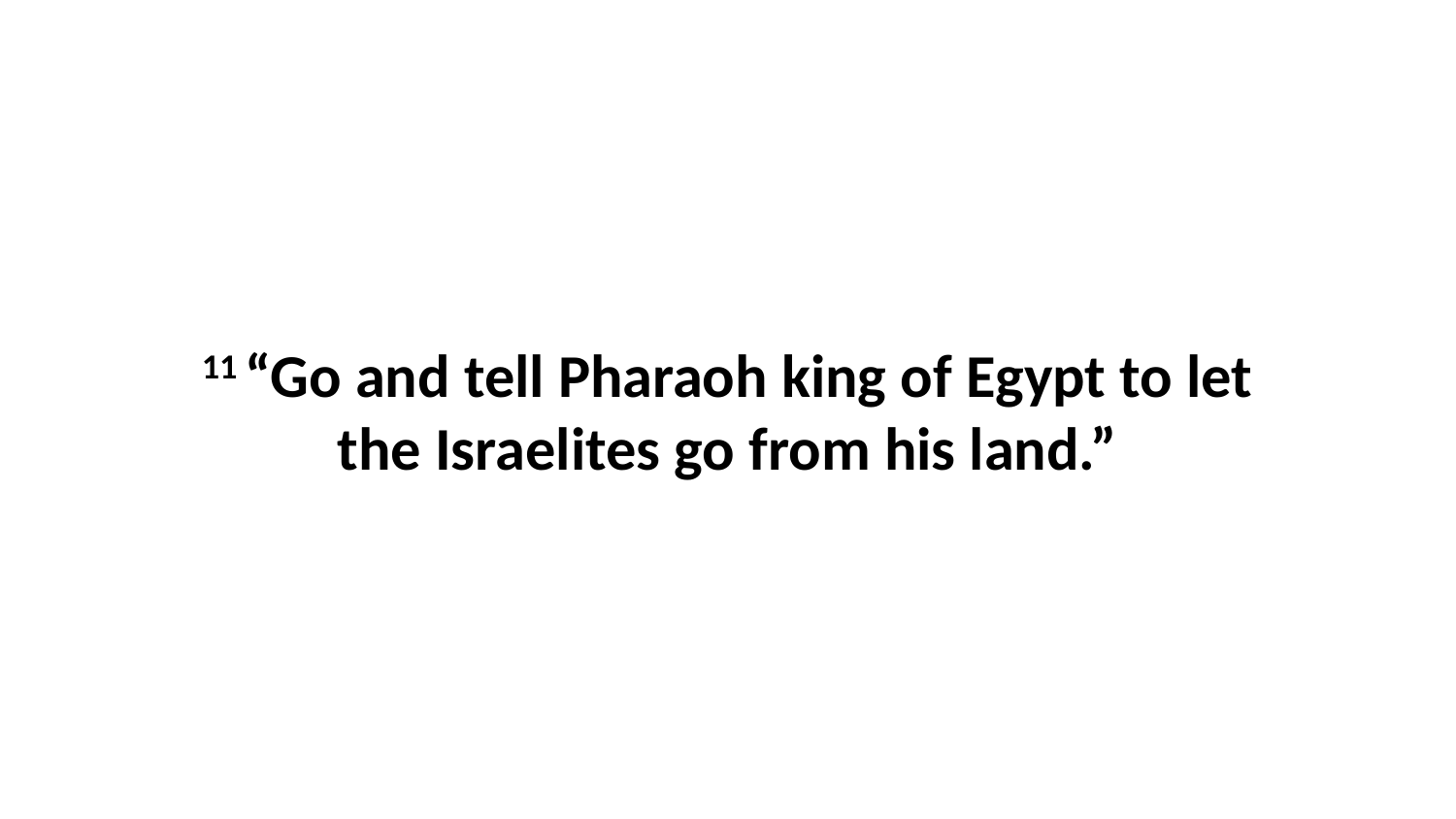

11 “Go and tell Pharaoh king of Egypt to let the Israelites go from his land.”